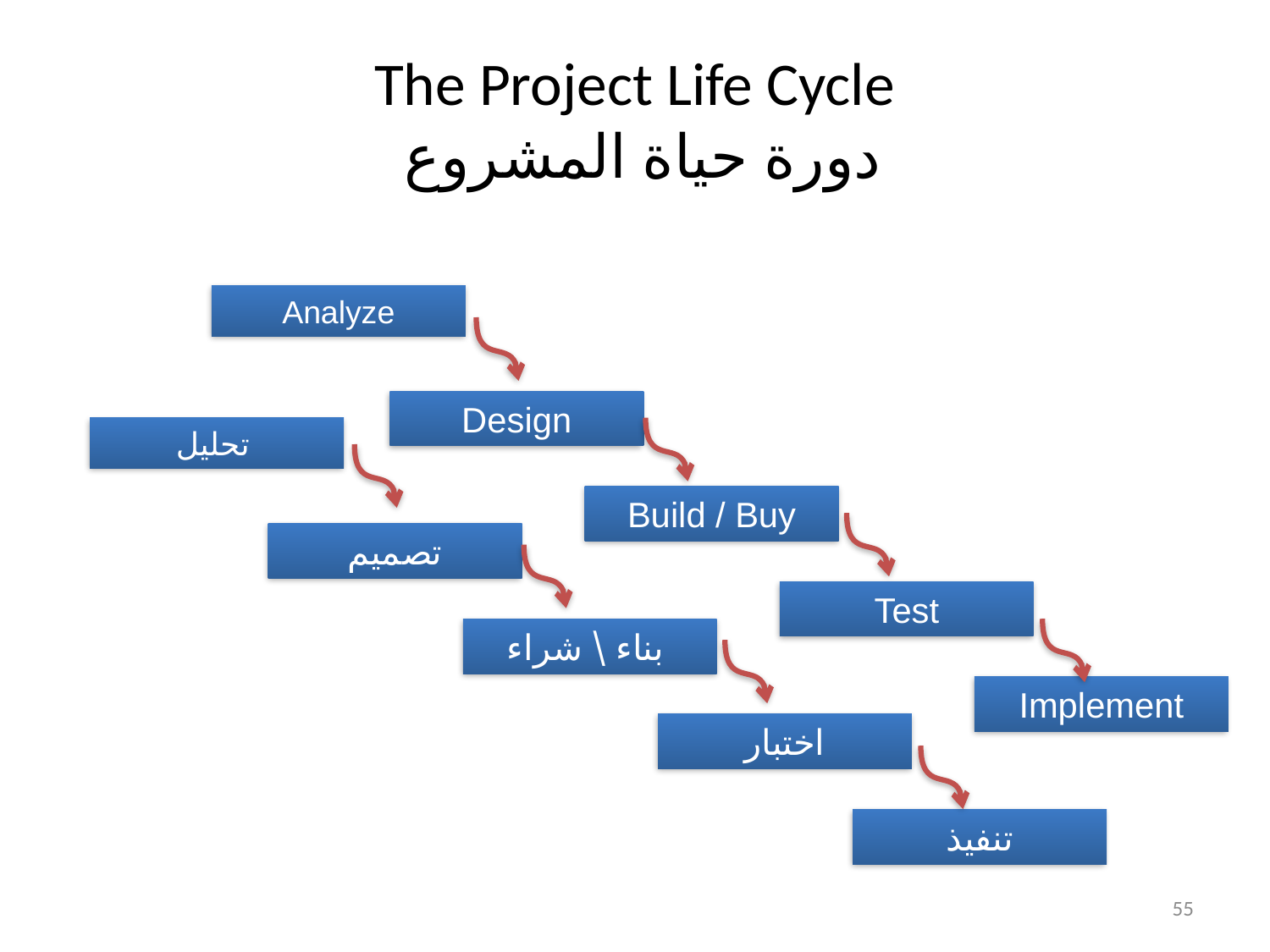

# The Project Life Cycle دورة حياة المشروع

Analyze

Design
تحليل
Build / Buy
تصميم
Test
بناء \ شراء
Implement
اختبار
تنفيذ
55